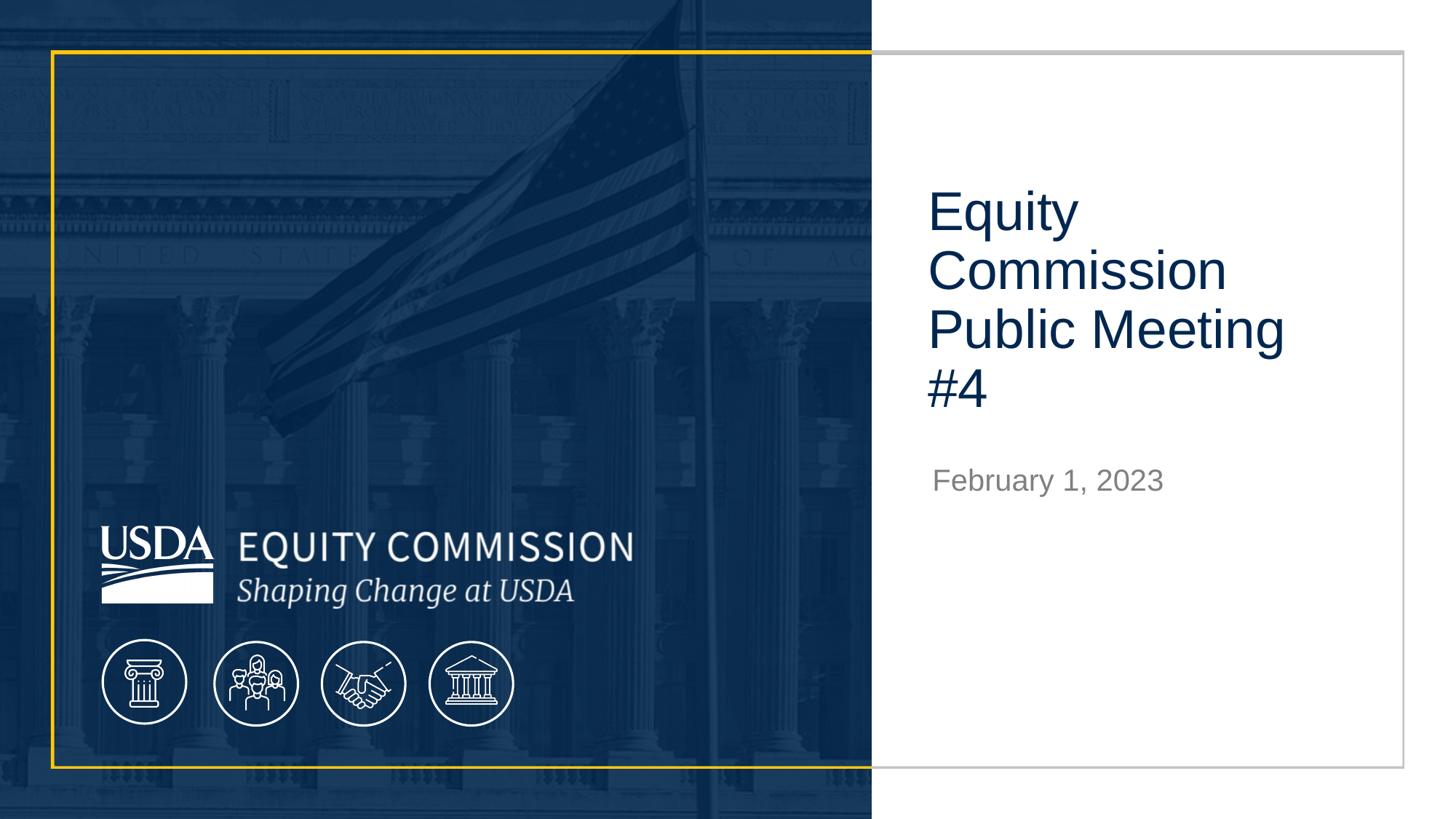

# Equity Commission Public Meeting #4
February 1, 2023